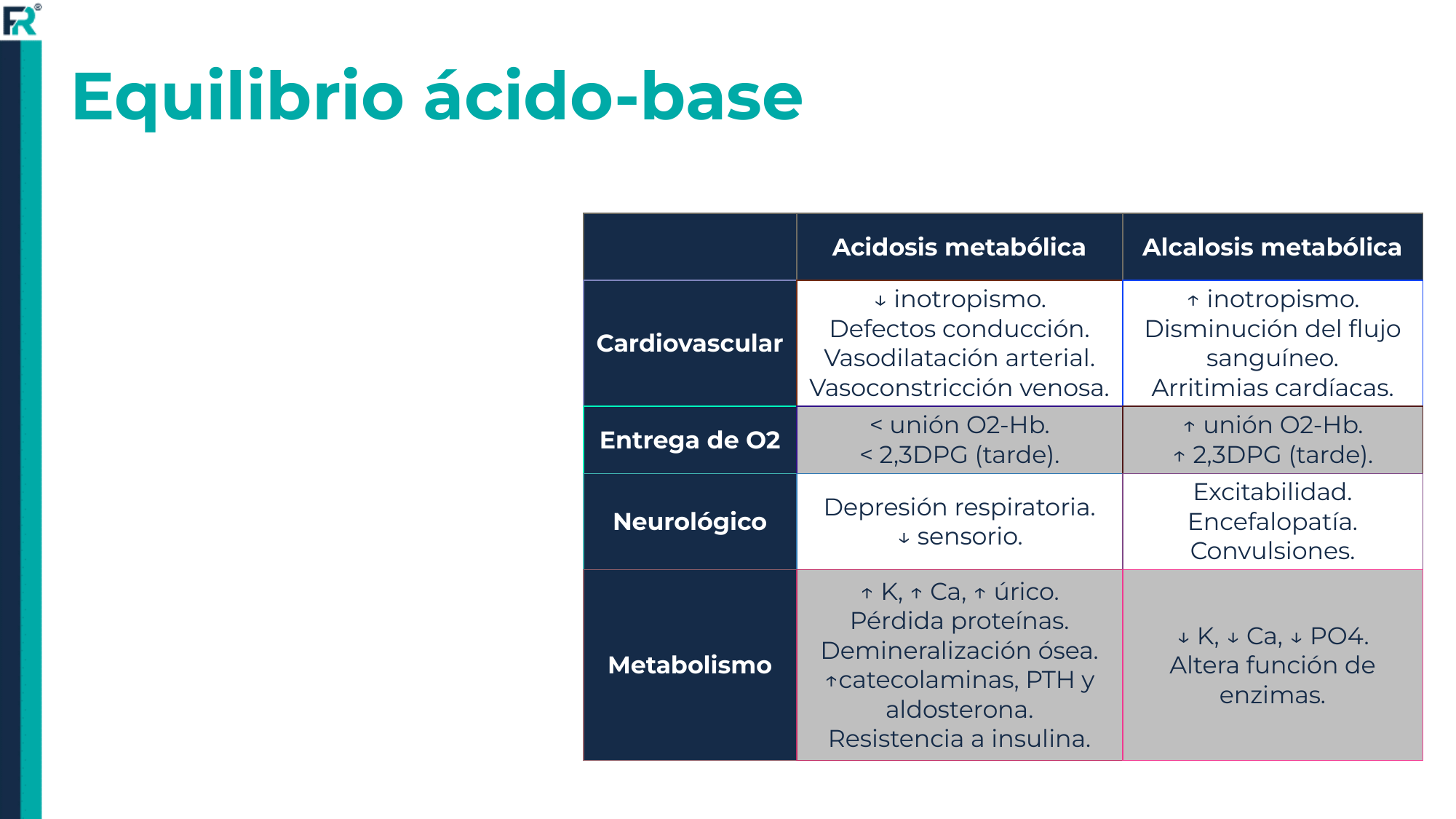

# Equilibrio ácido-base
|  | Acidosis metabólica | Alcalosis metabólica |
| --- | --- | --- |
| Cardiovascular | ↓ inotropismo. Defectos conducción. Vasodilatación arterial. Vasoconstricción venosa. | ↑ inotropismo. Disminución del flujo sanguíneo. Arritimias cardíacas. |
| Entrega de O2 | < unión O2-Hb. < 2,3DPG (tarde). | ↑ unión O2-Hb. ↑ 2,3DPG (tarde). |
| Neurológico | Depresión respiratoria. ↓ sensorio. | Excitabilidad. Encefalopatía. Convulsiones. |
| Metabolismo | ↑ K, ↑ Ca, ↑ úrico. Pérdida proteínas. Demineralización ósea. ↑catecolaminas, PTH y aldosterona. Resistencia a insulina. | ↓ K, ↓ Ca, ↓ PO4. Altera función de enzimas. |